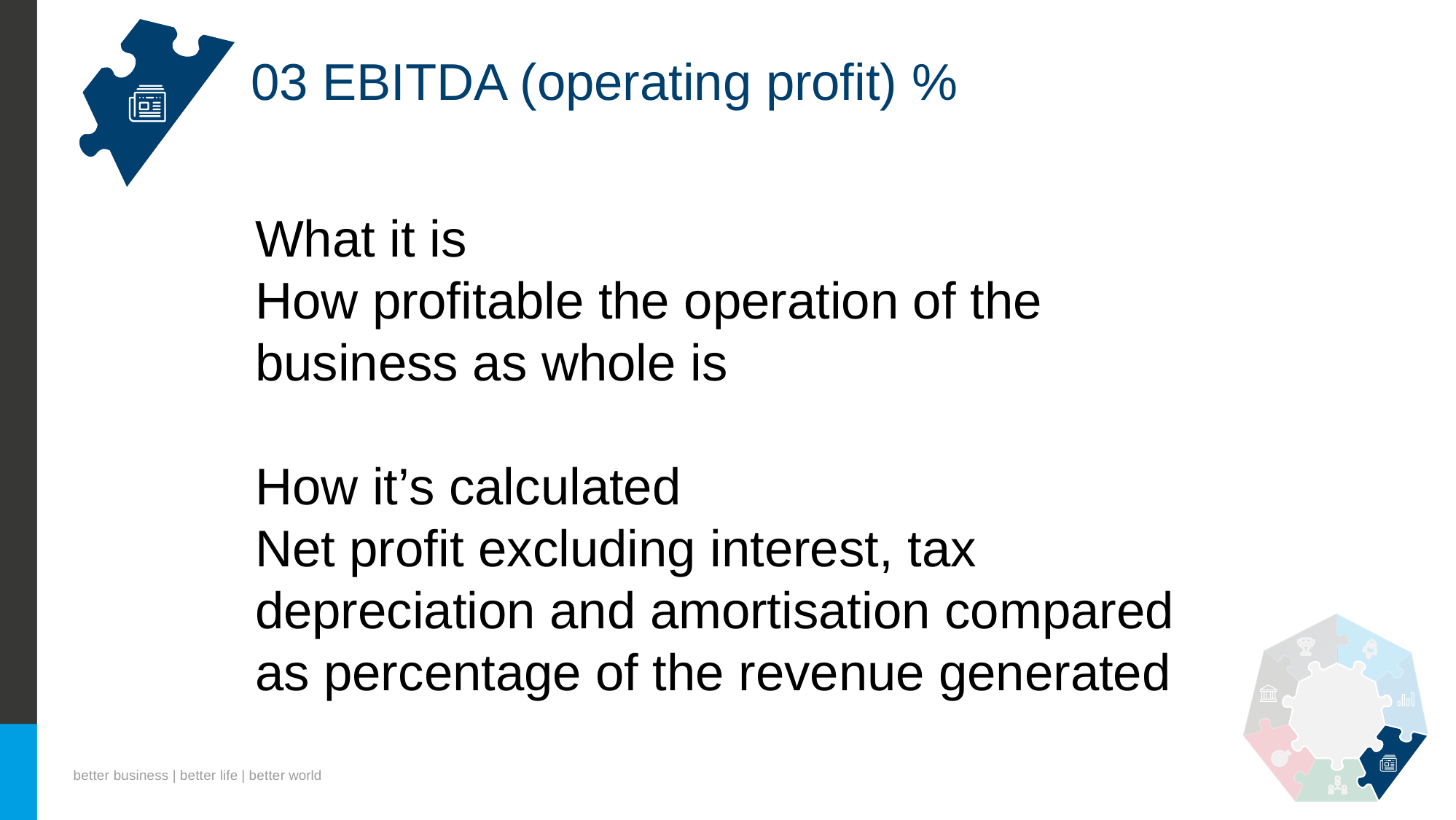

# 03 EBITDA (operating profit) %
What it is
How profitable the operation of the business as whole is

How it’s calculated
Net profit excluding interest, tax depreciation and amortisation compared as percentage of the revenue generated

better business | better life | better world